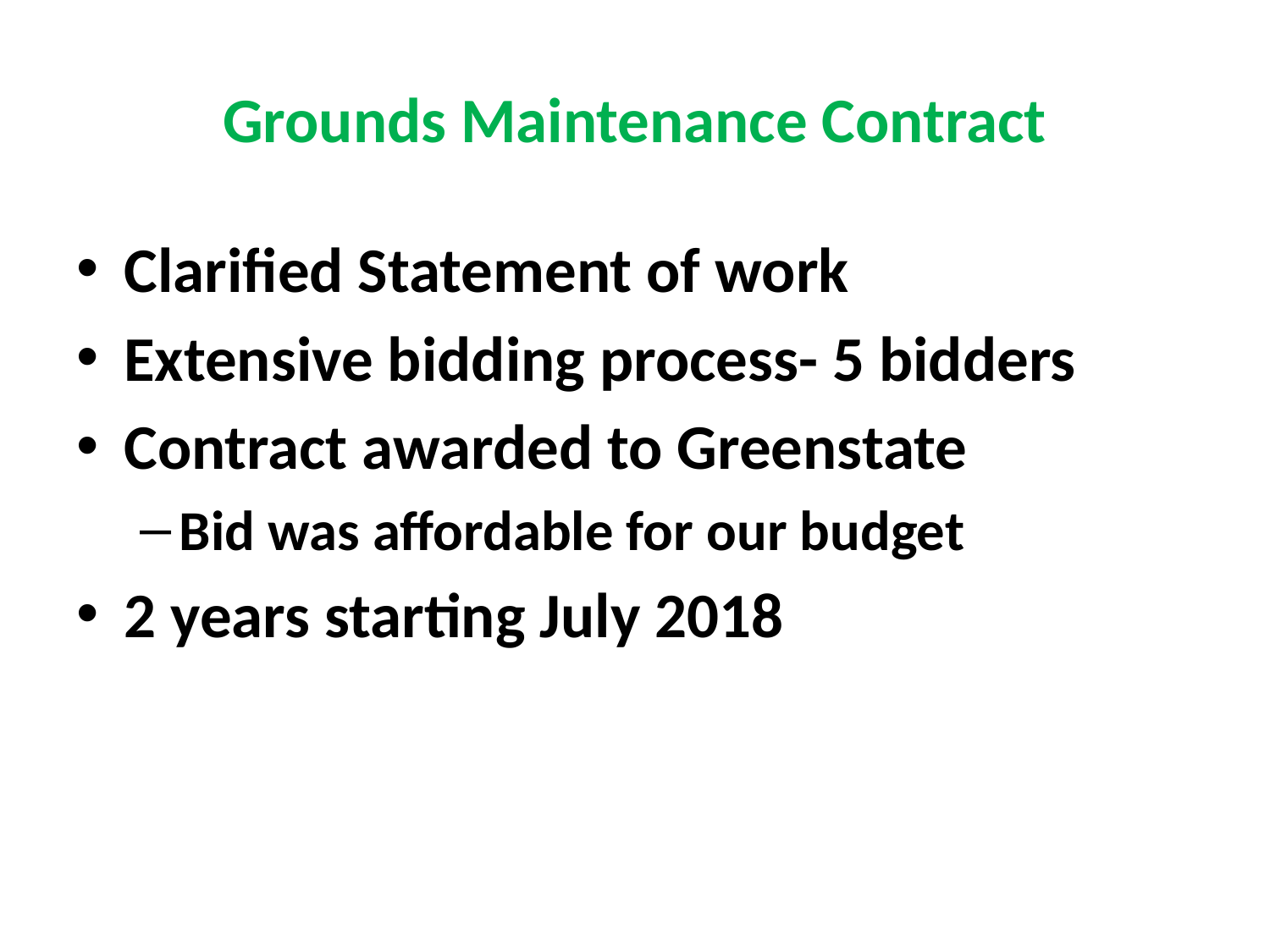

# Grounds Maintenance Contract
Clarified Statement of work
Extensive bidding process- 5 bidders
Contract awarded to Greenstate
Bid was affordable for our budget
2 years starting July 2018